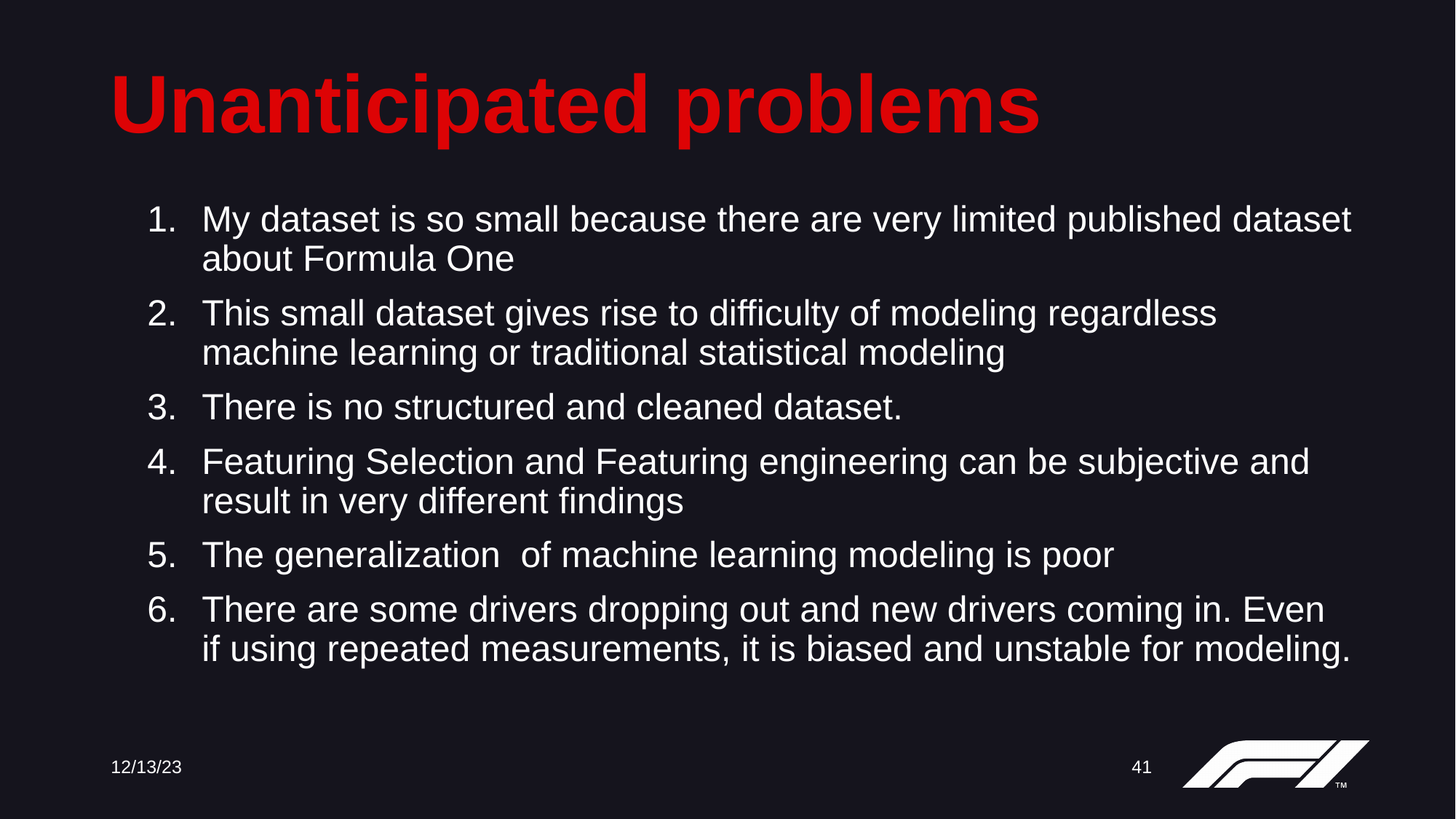

# Unanticipated problems
My dataset is so small because there are very limited published dataset about Formula One
This small dataset gives rise to difficulty of modeling regardless machine learning or traditional statistical modeling
There is no structured and cleaned dataset.
Featuring Selection and Featuring engineering can be subjective and result in very different findings
The generalization  of machine learning modeling is poor
There are some drivers dropping out and new drivers coming in. Even if using repeated measurements, it is biased and unstable for modeling.
12/13/23
41